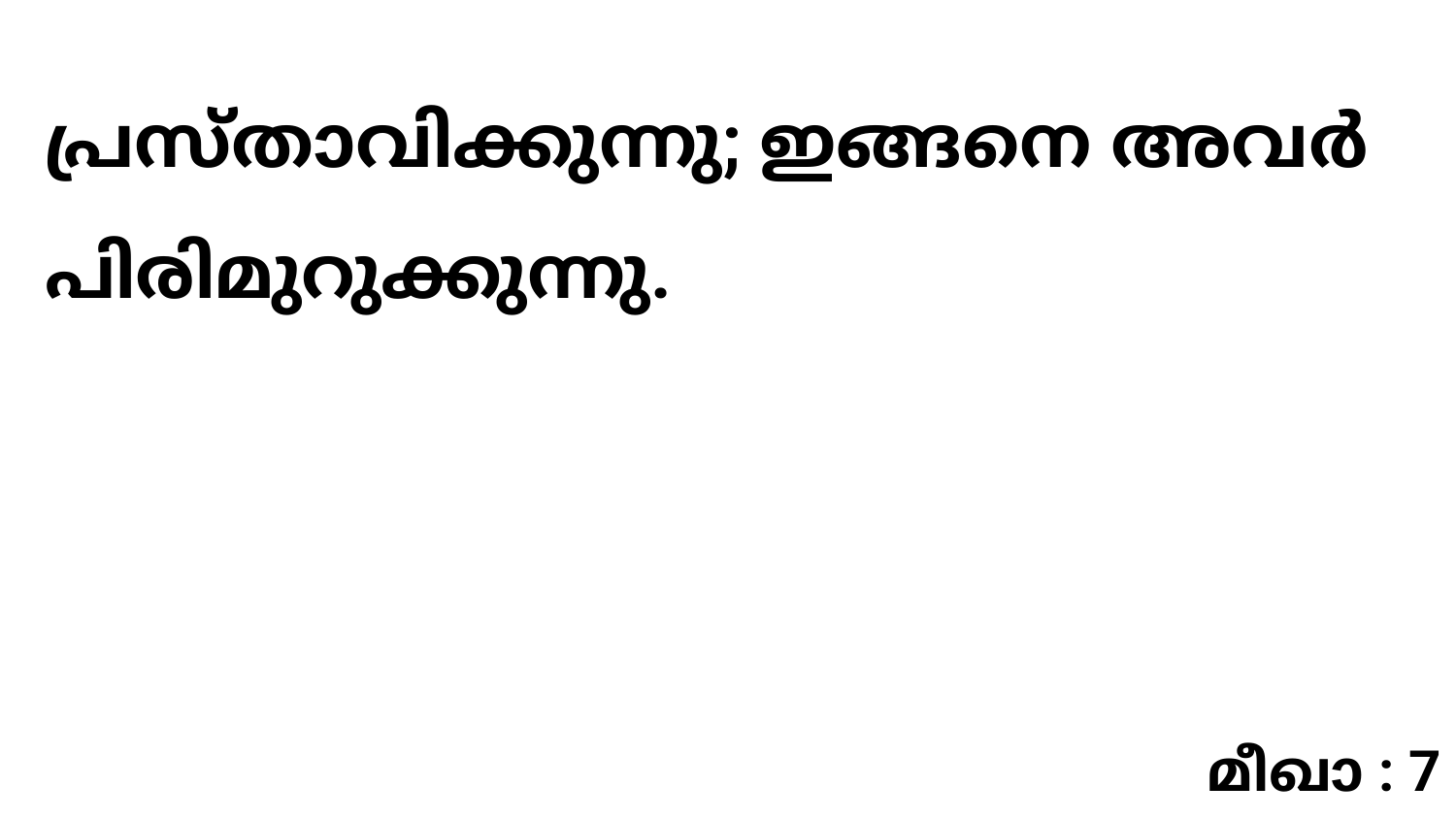

പ്രസ്താവിക്കുന്നു; ഇങ്ങനെ അവർ പിരിമുറുക്കുന്നു.
മീഖാ : 7